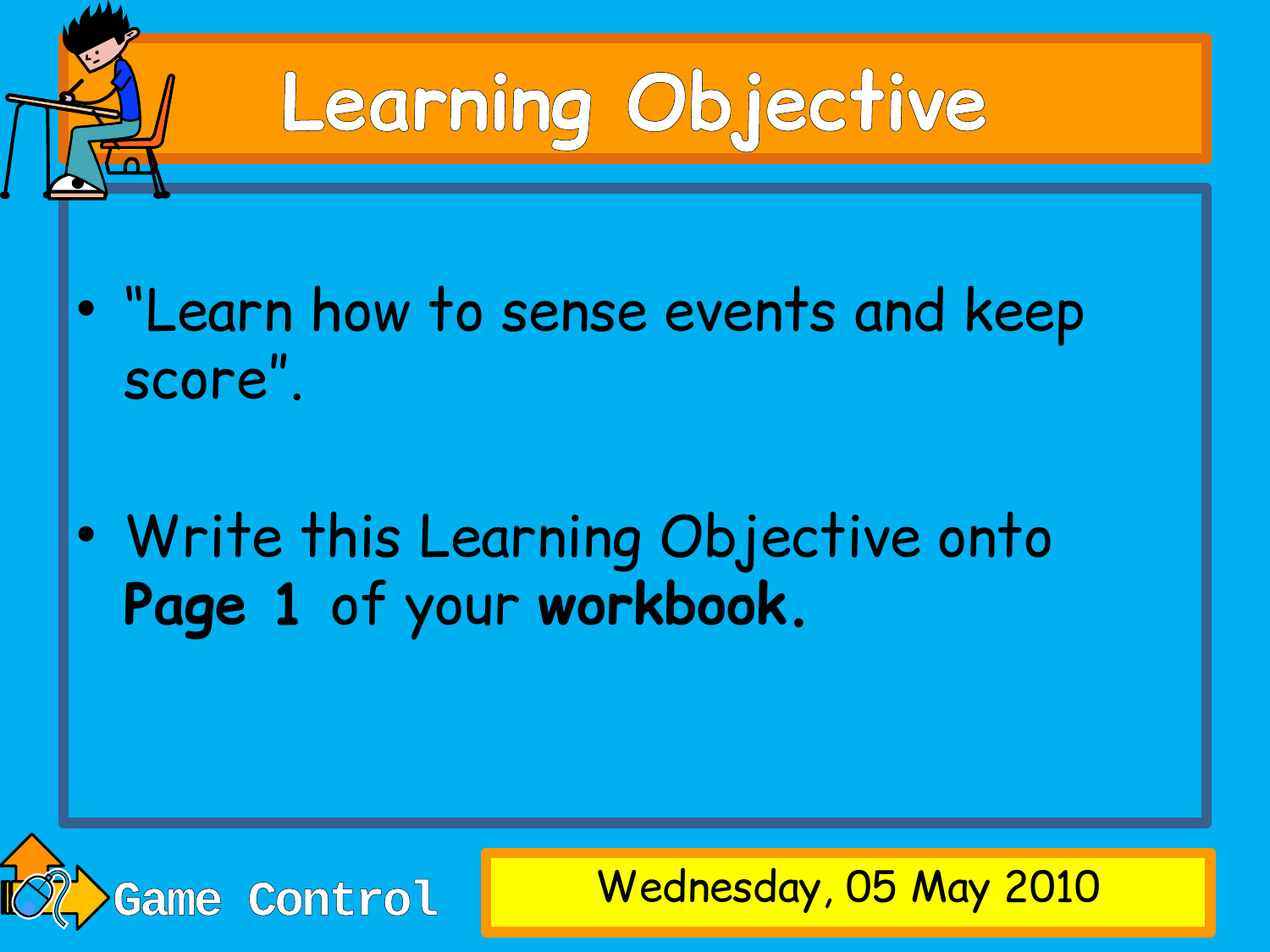

# Learning Objective

“Learn how to sense events and keep score”.

Write this Learning Objective onto Page 1 of your workbook.
Wednesday, 05 May 2010